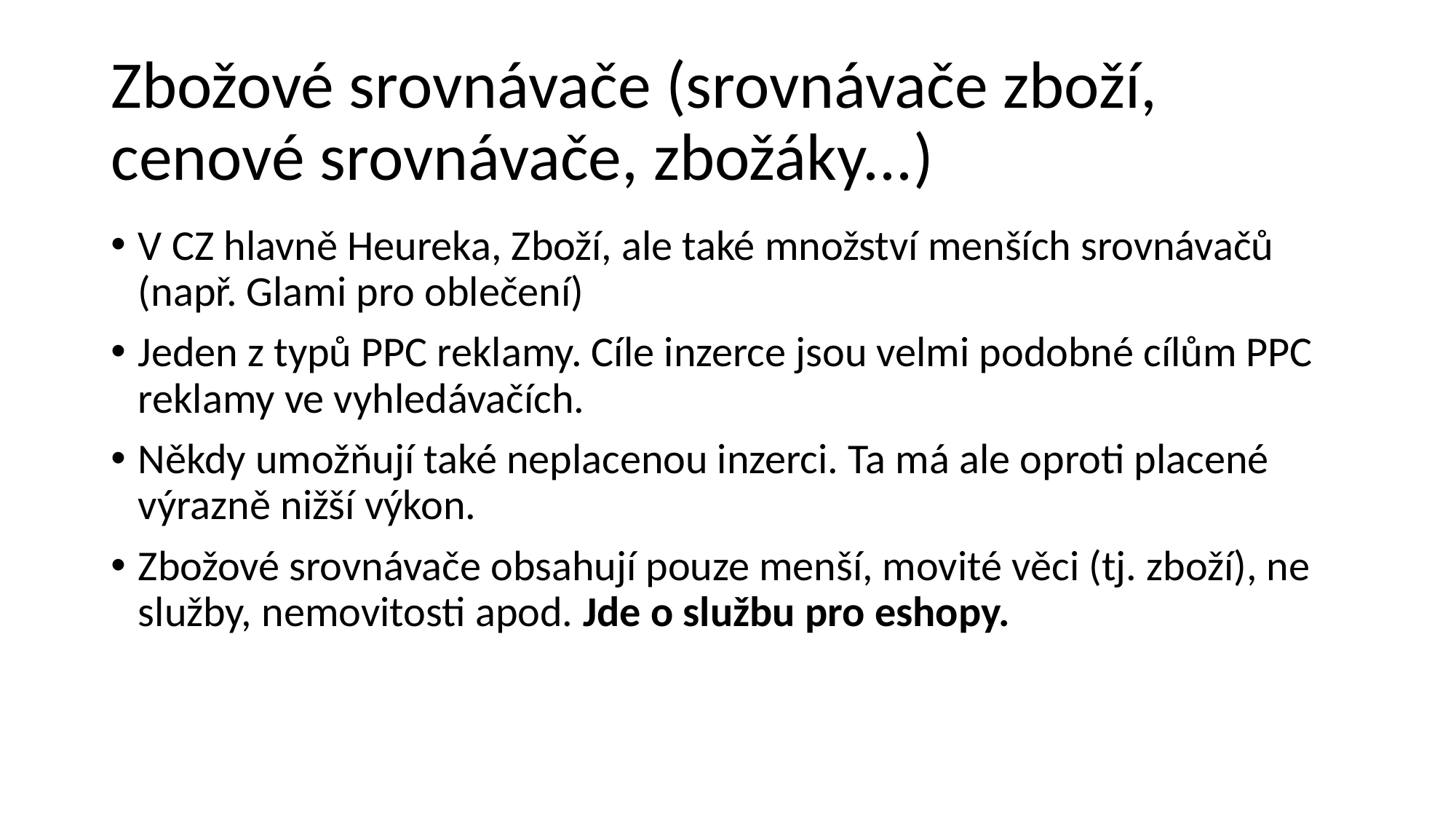

# Zbožové srovnávače (srovnávače zboží, cenové srovnávače, zbožáky...)
V CZ hlavně Heureka, Zboží, ale také množství menších srovnávačů (např. Glami pro oblečení)
Jeden z typů PPC reklamy. Cíle inzerce jsou velmi podobné cílům PPC reklamy ve vyhledávačích.
Někdy umožňují také neplacenou inzerci. Ta má ale oproti placené výrazně nižší výkon.
Zbožové srovnávače obsahují pouze menší, movité věci (tj. zboží), ne služby, nemovitosti apod. Jde o službu pro eshopy.